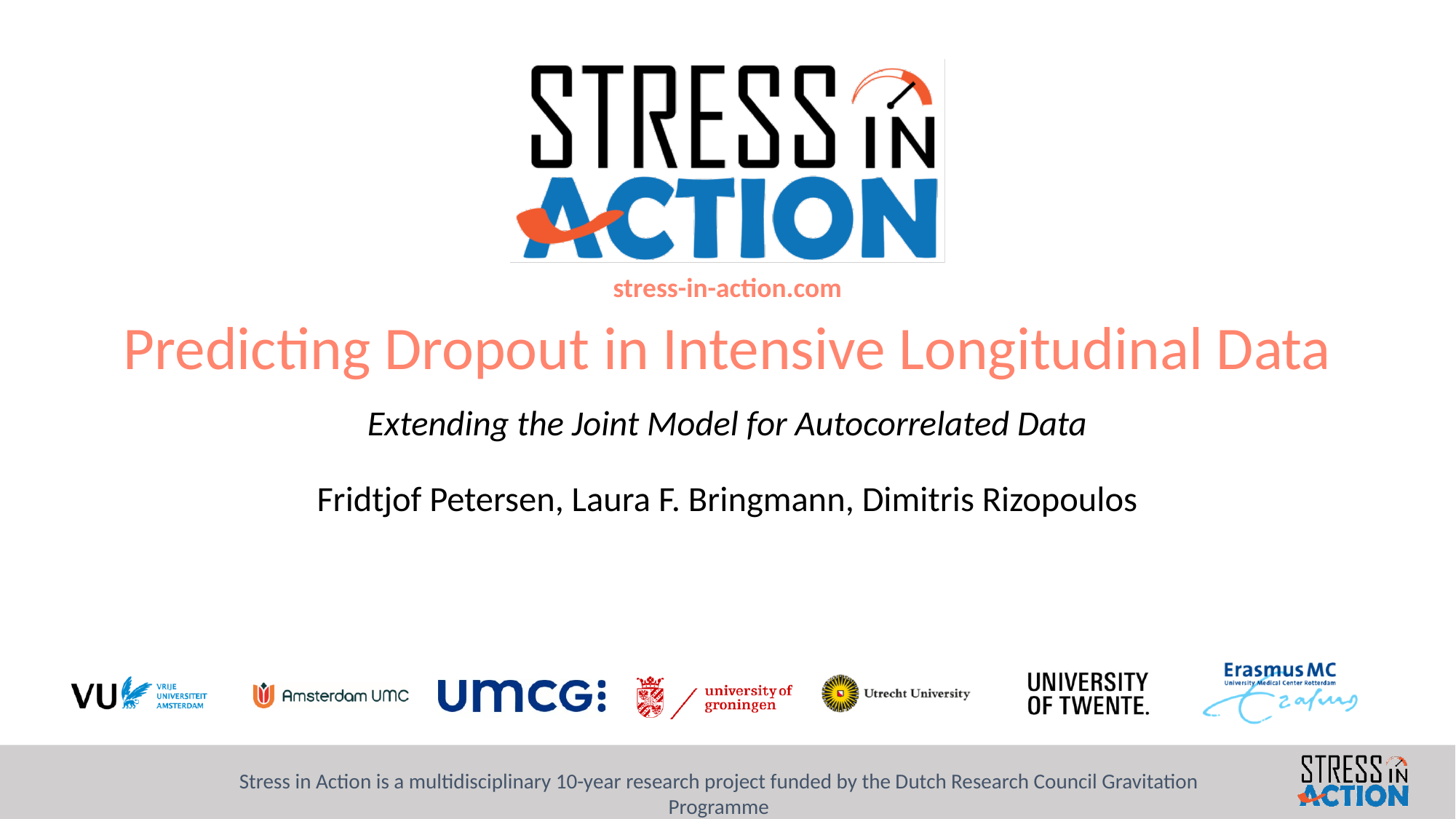

# Predicting Dropout in Intensive Longitudinal Data
Extending the Joint Model for Autocorrelated Data
Fridtjof Petersen, Laura F. Bringmann, Dimitris Rizopoulos
Stress in Action is a multidisciplinary 10-year research project funded by the Dutch Research Council Gravitation Programme